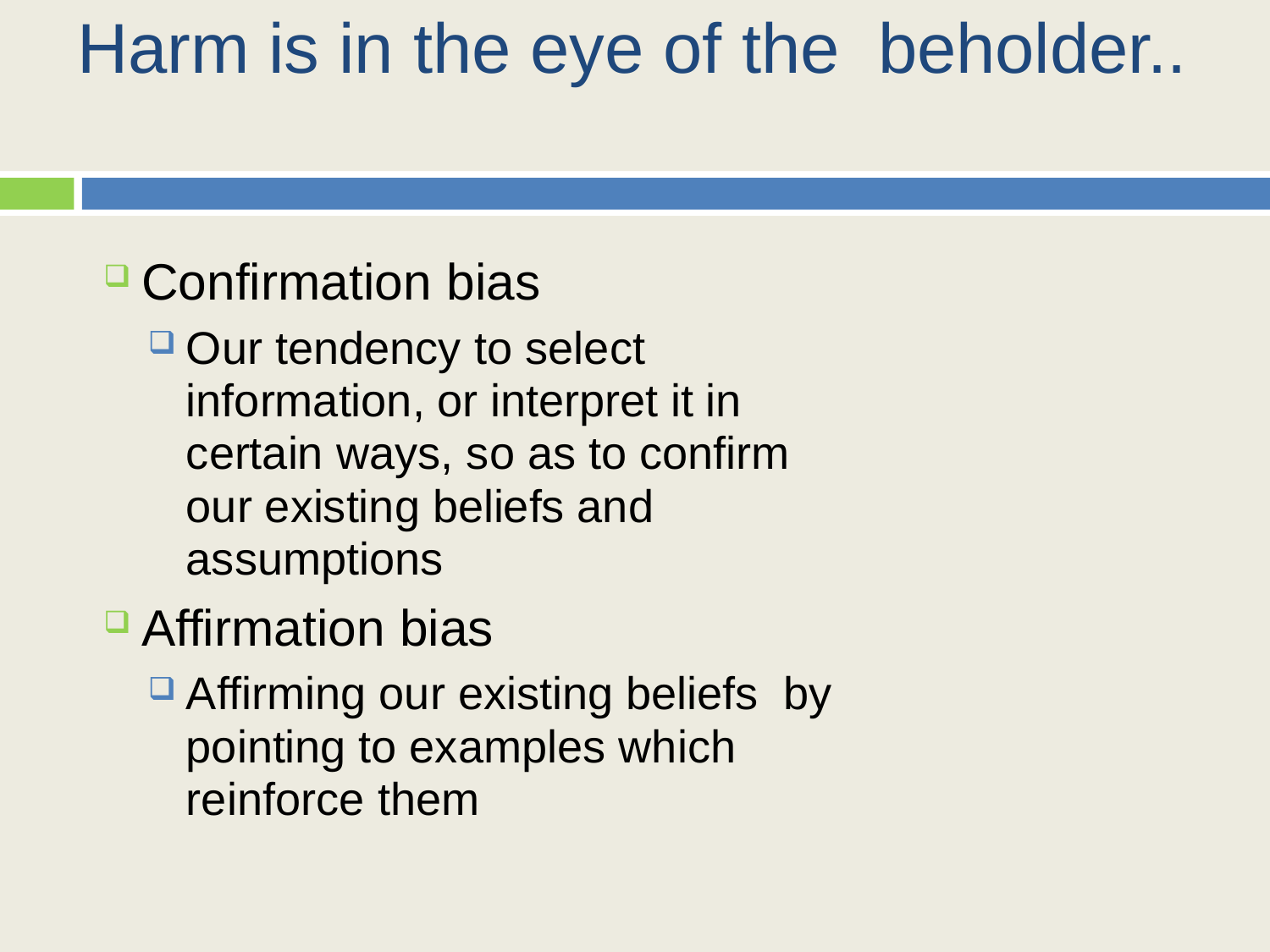

# Harm is in the eye of the  beholder..
Confirmation bias
Our tendency to select  information, or interpret it in  certain ways, so as to confirm  our existing beliefs and  assumptions
Affirmation bias
Affirming our existing beliefs  by pointing to examples which  reinforce them